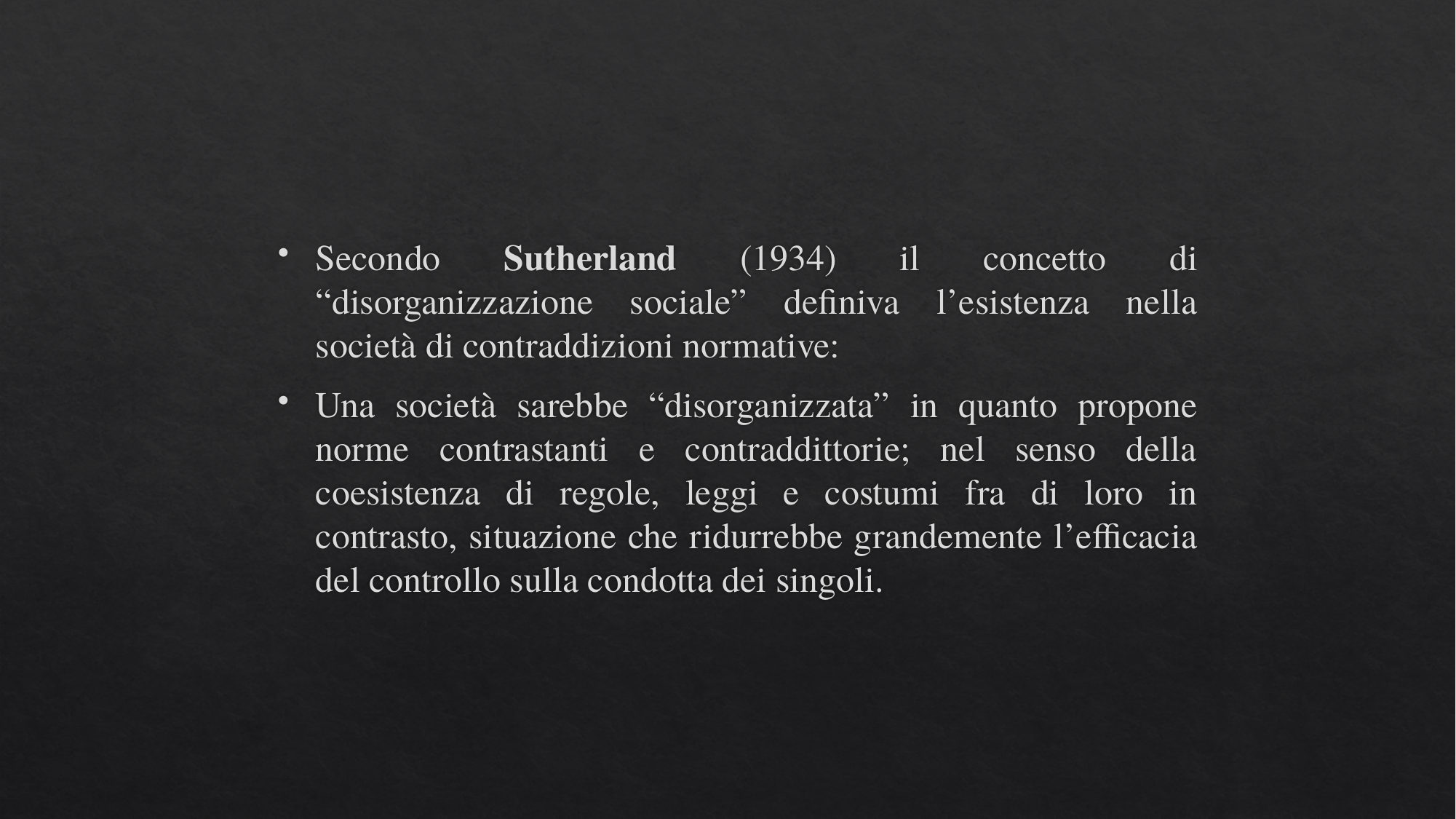

Secondo Sutherland (1934) il concetto di “disorganizzazione sociale” definiva l’esistenza nella società di contraddizioni normative:
Una società sarebbe “disorganizzata” in quanto propone norme contrastanti e contraddittorie; nel senso della coesistenza di regole, leggi e costumi fra di loro in contrasto, situazione che ridurrebbe grandemente l’efficacia del controllo sulla condotta dei singoli.